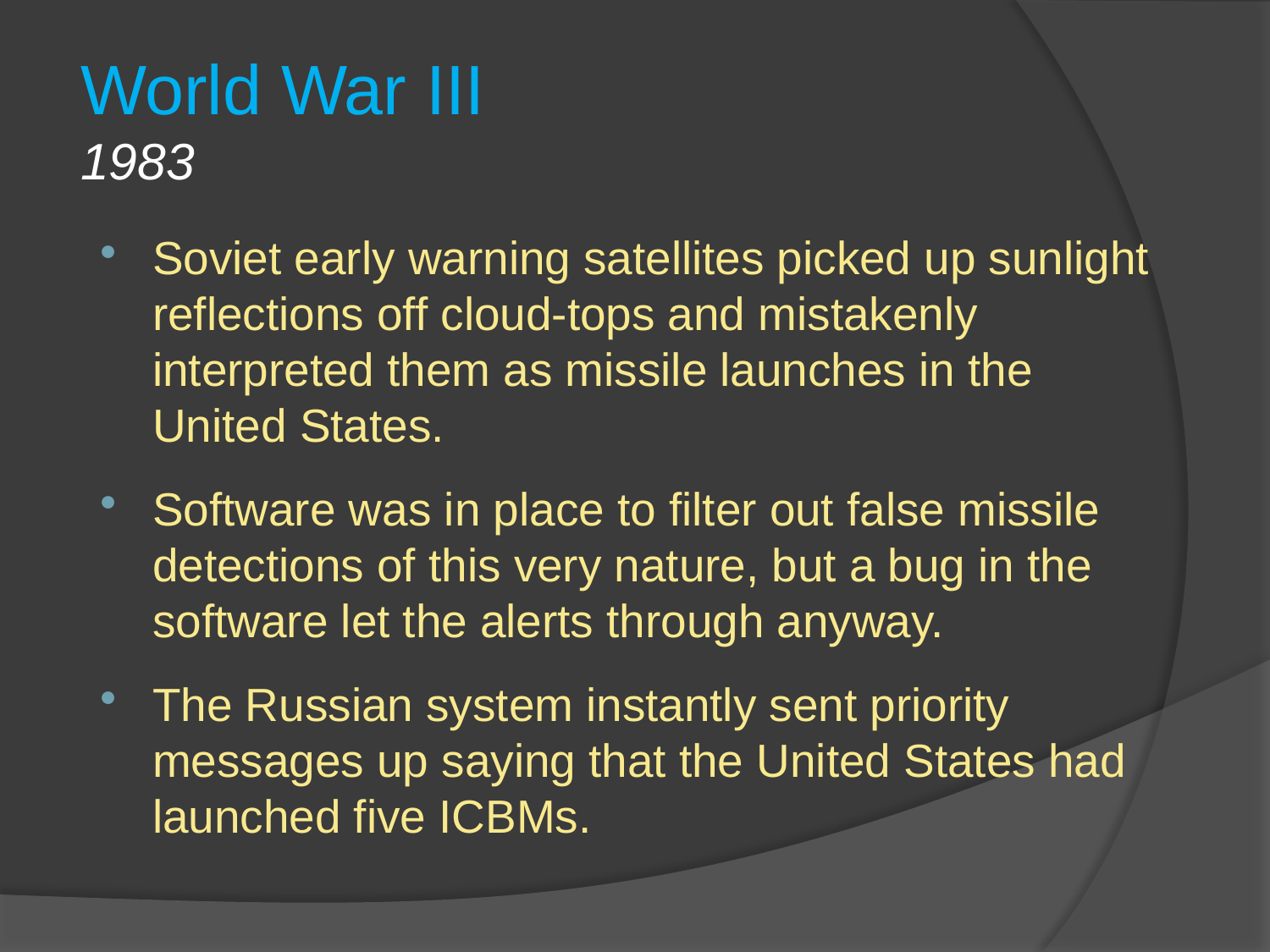

# World War III 1983
Soviet early warning satellites picked up sunlight reflections off cloud-tops and mistakenly interpreted them as missile launches in the United States.
Software was in place to filter out false missile detections of this very nature, but a bug in the software let the alerts through anyway.
The Russian system instantly sent priority messages up saying that the United States had launched five ICBMs.